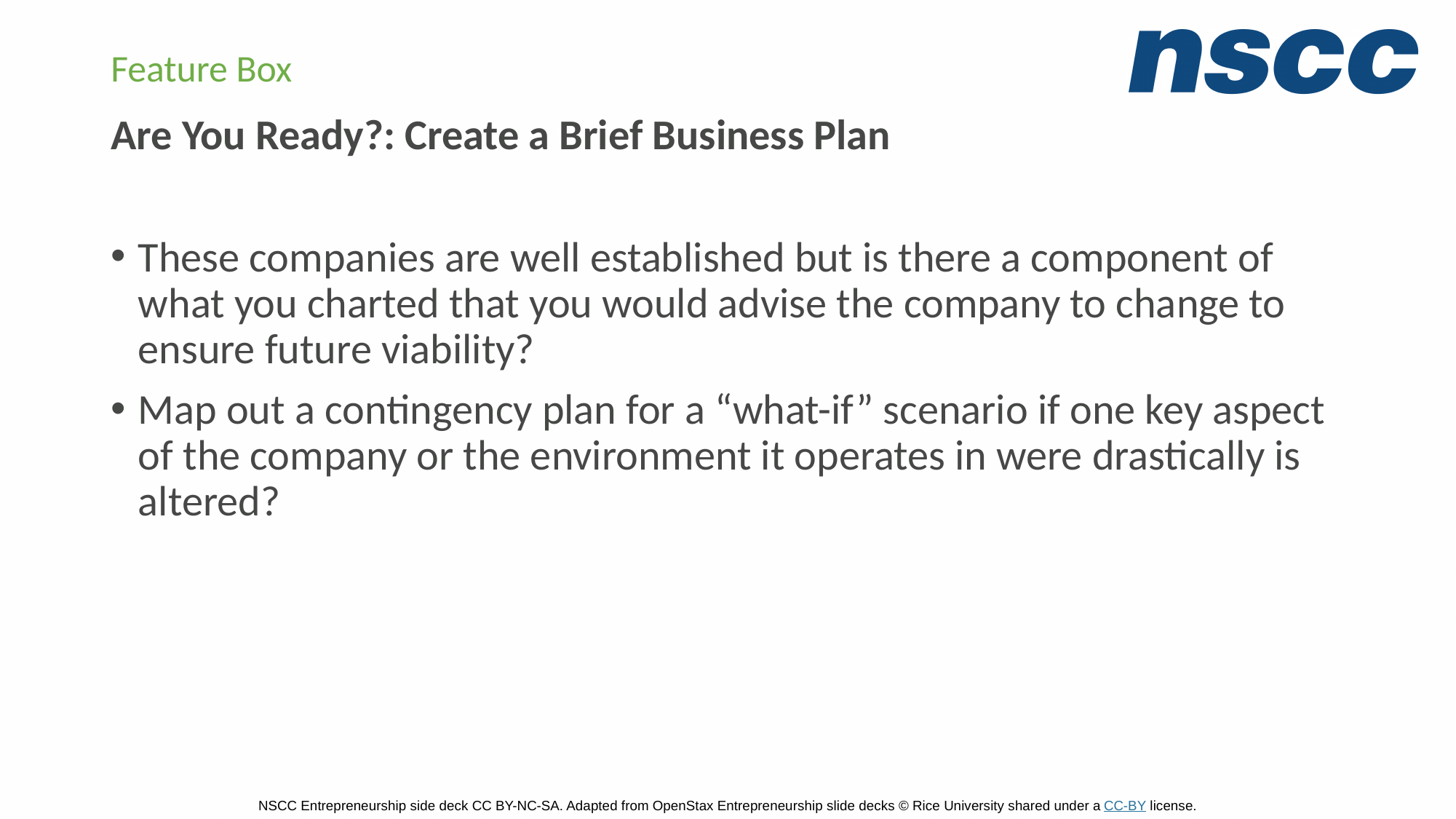

# Feature Box
Are You Ready?: Create a Brief Business Plan

These companies are well established but is there a component of what you charted that you would advise the company to change to ensure future viability?
Map out a contingency plan for a “what-if” scenario if one key aspect of the company or the environment it operates in were drastically is altered?